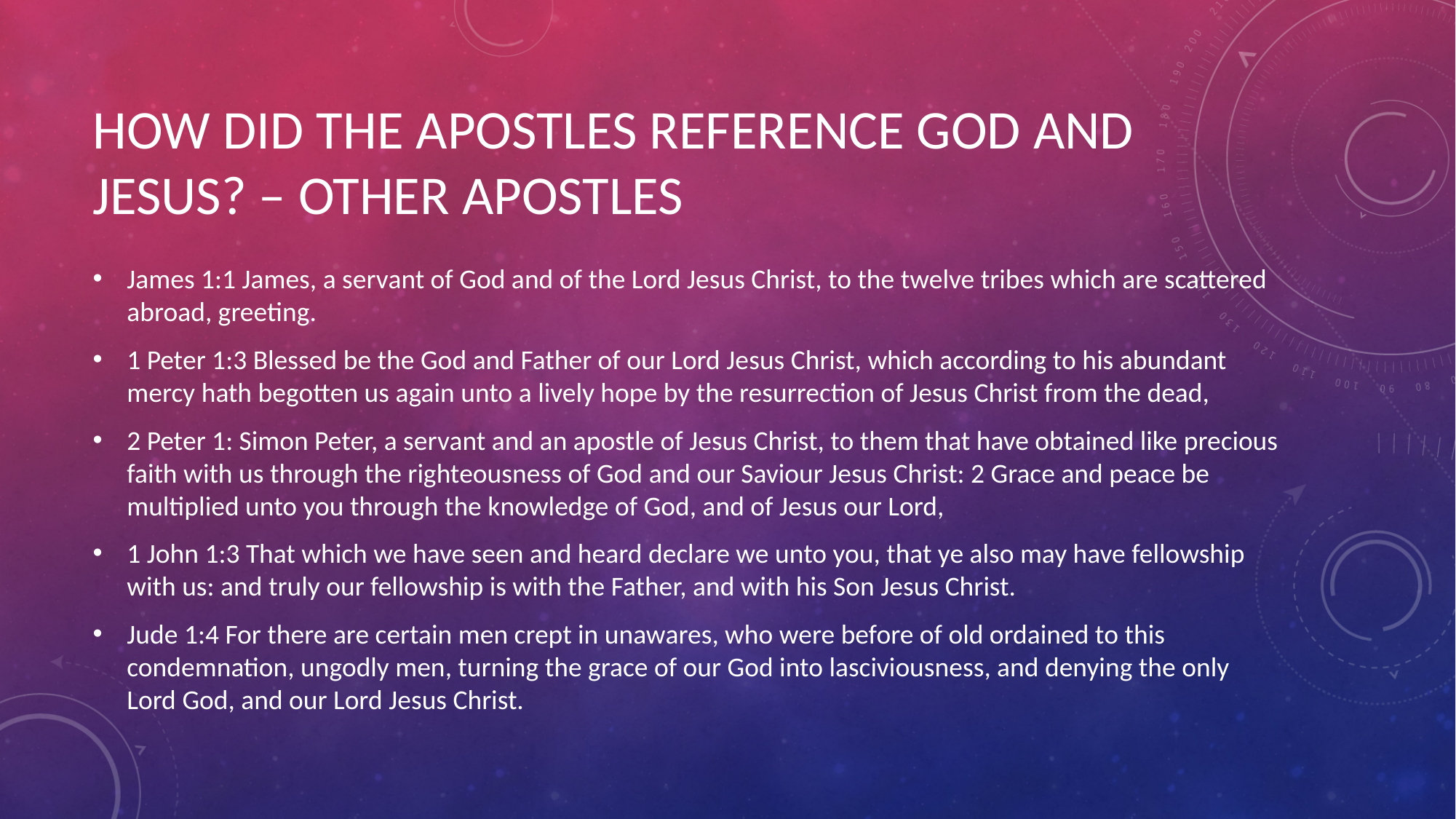

# How Did the Apostles Reference God and Jesus? – Other Apostles
James 1:1 James, a servant of God and of the Lord Jesus Christ, to the twelve tribes which are scattered abroad, greeting.
1 Peter 1:3 Blessed be the God and Father of our Lord Jesus Christ, which according to his abundant mercy hath begotten us again unto a lively hope by the resurrection of Jesus Christ from the dead,
2 Peter 1: Simon Peter, a servant and an apostle of Jesus Christ, to them that have obtained like precious faith with us through the righteousness of God and our Saviour Jesus Christ: 2 Grace and peace be multiplied unto you through the knowledge of God, and of Jesus our Lord,
1 John 1:3 That which we have seen and heard declare we unto you, that ye also may have fellowship with us: and truly our fellowship is with the Father, and with his Son Jesus Christ.
Jude 1:4 For there are certain men crept in unawares, who were before of old ordained to this condemnation, ungodly men, turning the grace of our God into lasciviousness, and denying the only Lord God, and our Lord Jesus Christ.